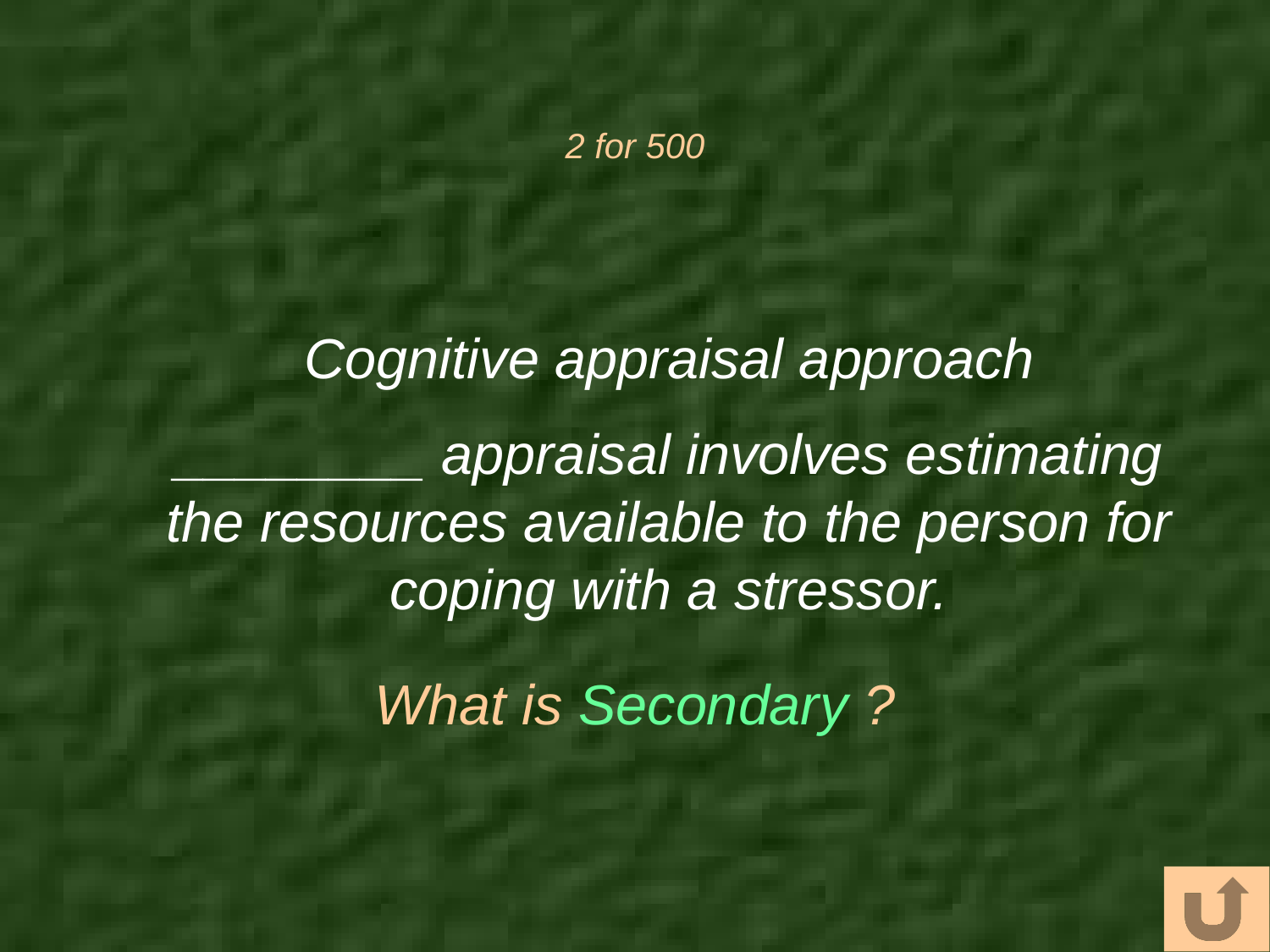

# 2 for 500
Cognitive appraisal approach
________ appraisal involves estimating the resources available to the person for coping with a stressor.
What is Secondary ?